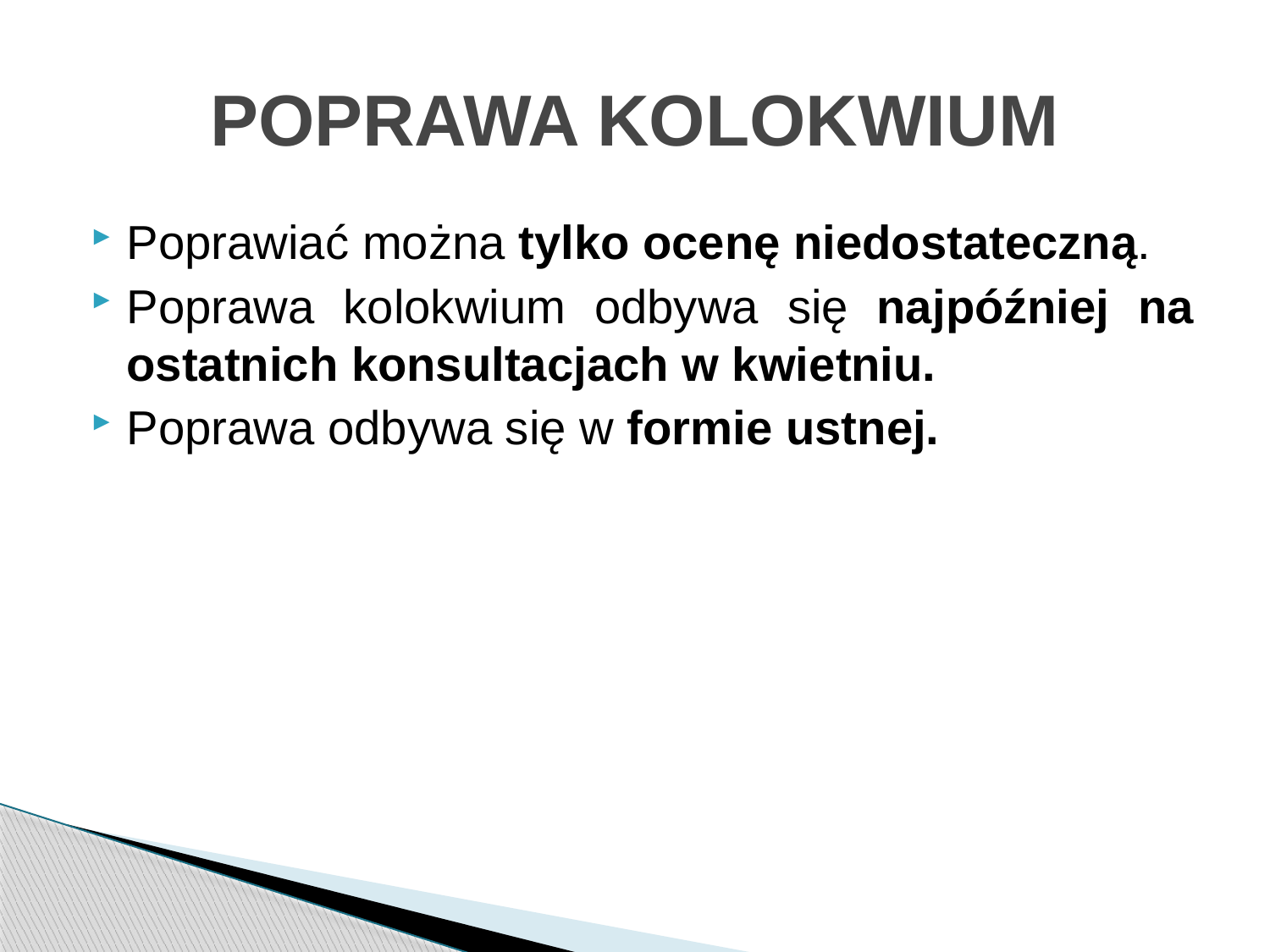

# POPRAWA KOLOKWIUM
Poprawiać można tylko ocenę niedostateczną.
Poprawa kolokwium odbywa się najpóźniej na ostatnich konsultacjach w kwietniu.
Poprawa odbywa się w formie ustnej.